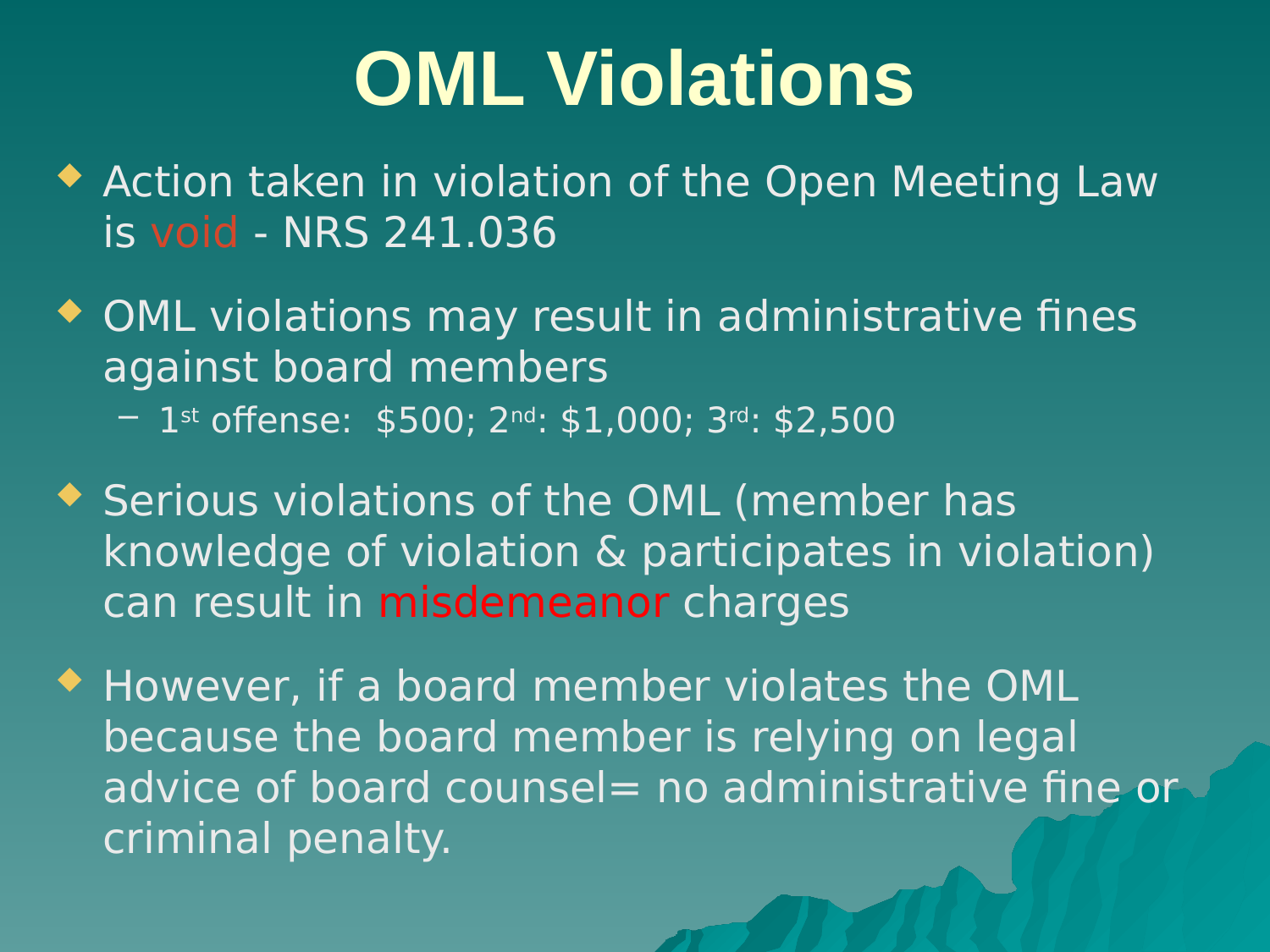

# OML Violations
Action taken in violation of the Open Meeting Law is void - NRS 241.036

OML violations may result in administrative fines against board members
1st offense:  $500; 2nd: $1,000; 3rd: $2,500

Serious violations of the OML (member has knowledge of violation & participates in violation) can result in misdemeanor charges

However, if a board member violates the OML because the board member is relying on legal advice of board counsel= no administrative fine or criminal penalty.